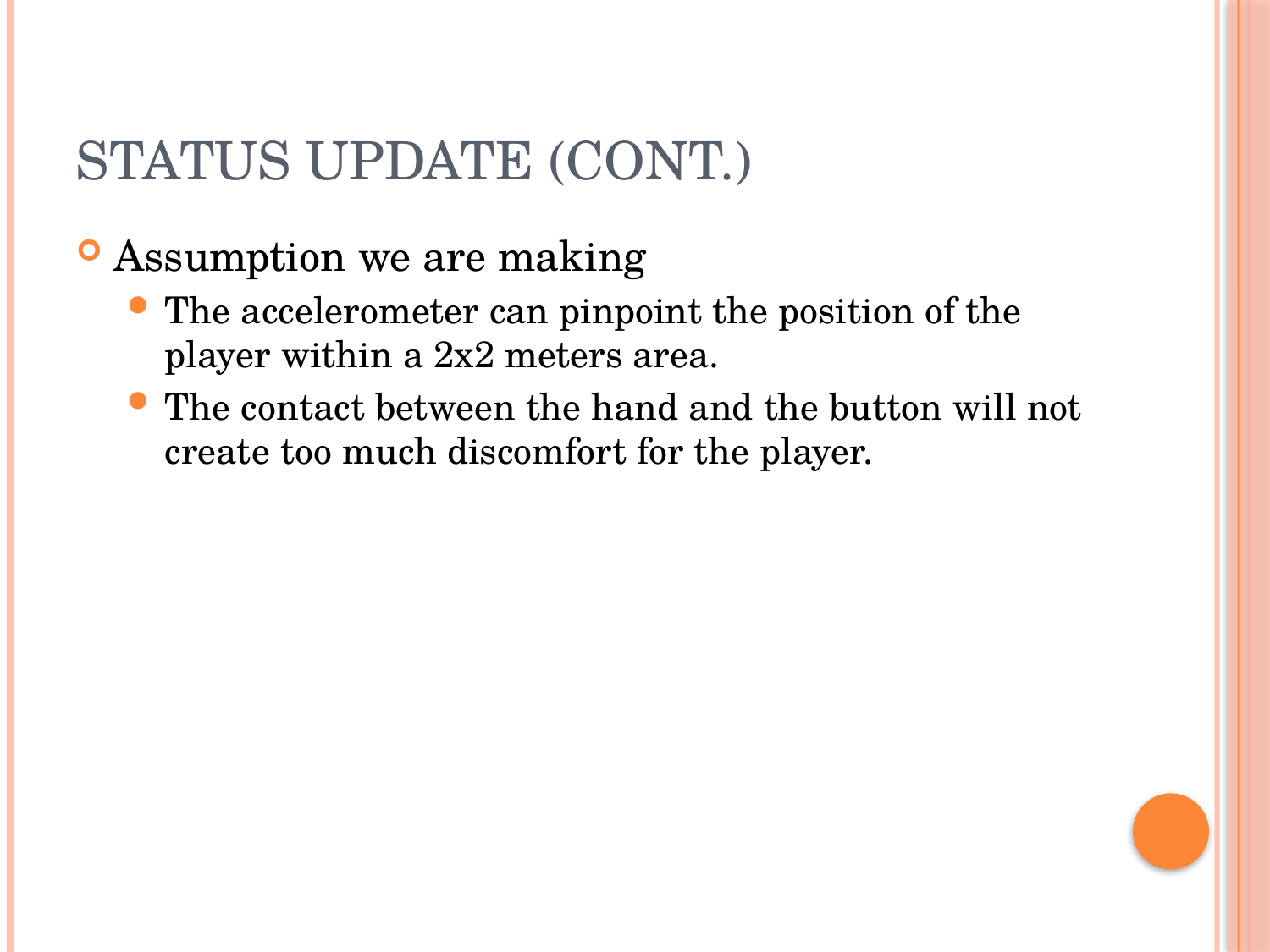

# Status Update (cont.)
Assumption we are making
The accelerometer can pinpoint the position of the player within a 2x2 meters area.
The contact between the hand and the button will not create too much discomfort for the player.